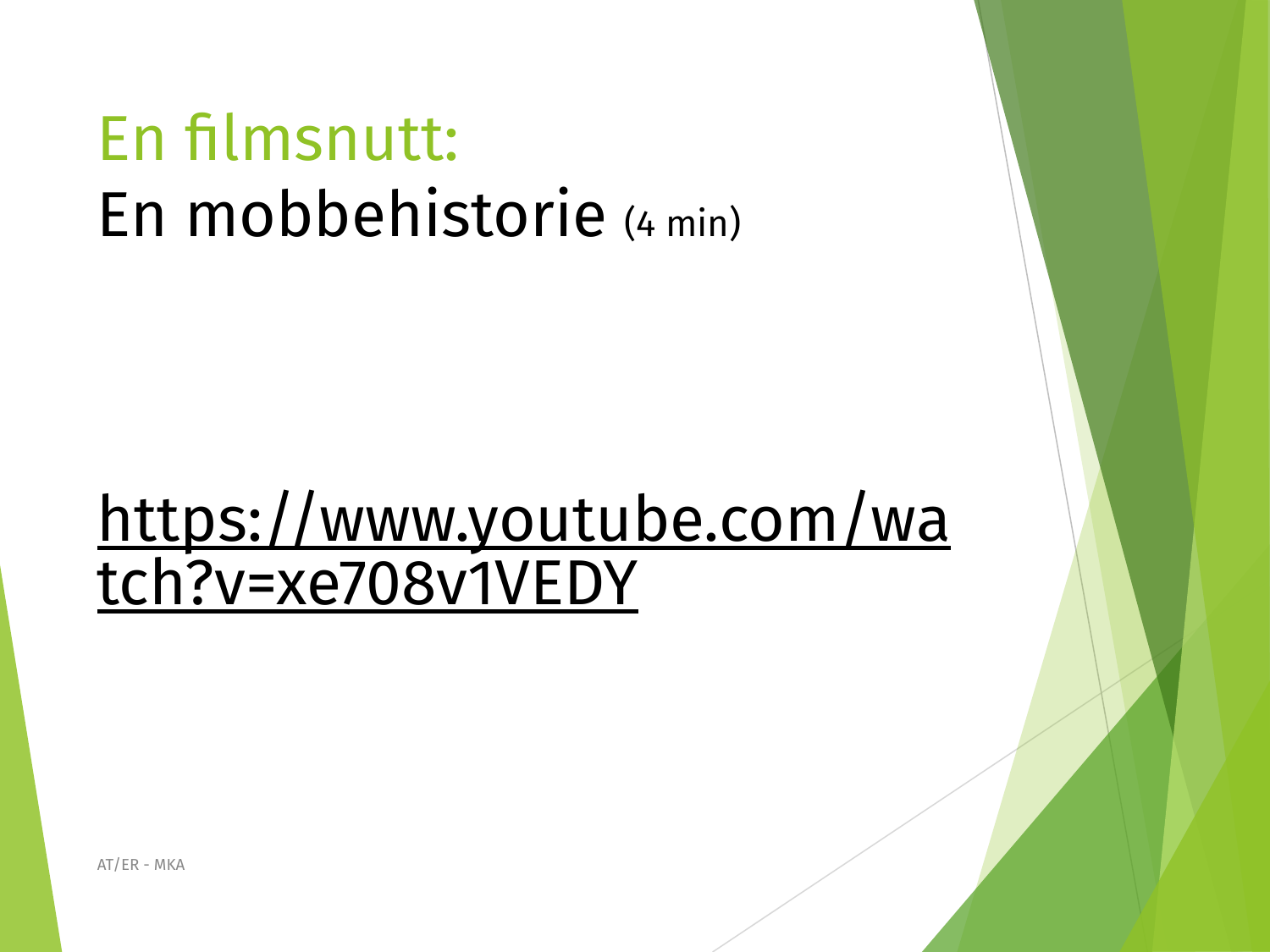

# En filmsnutt:
En mobbehistorie (4 min)
https://www.youtube.com/watch?v=xe708v1VEDY
AT/ER - MKA